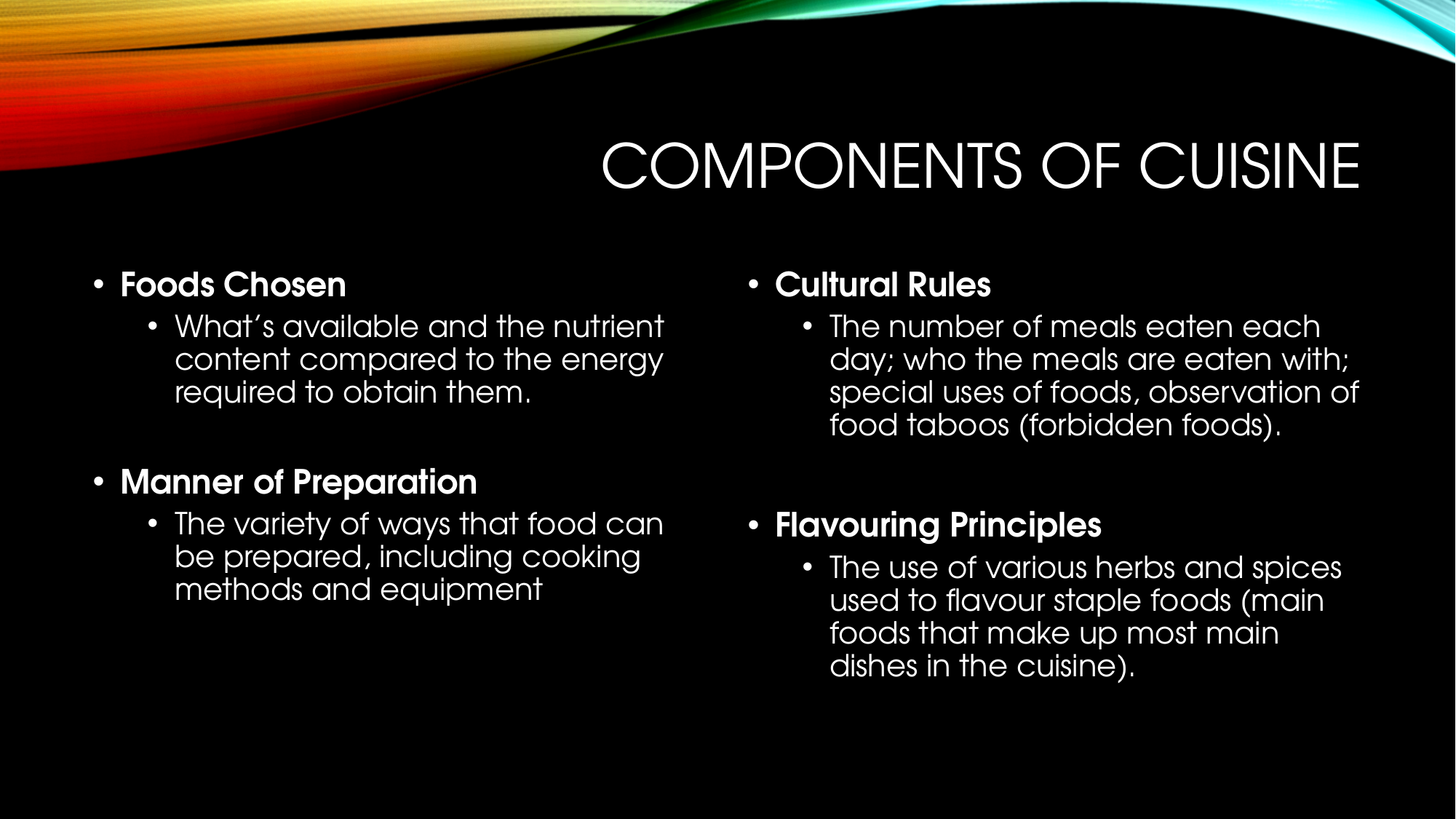

# Components of cuisine
Foods Chosen
What’s available and the nutrient content compared to the energy required to obtain them.

Manner of Preparation
The variety of ways that food can be prepared, including cooking methods and equipment
Cultural Rules
The number of meals eaten each day; who the meals are eaten with; special uses of foods, observation of food taboos (forbidden foods).

Flavouring Principles
The use of various herbs and spices used to flavour staple foods (main foods that make up most main dishes in the cuisine).